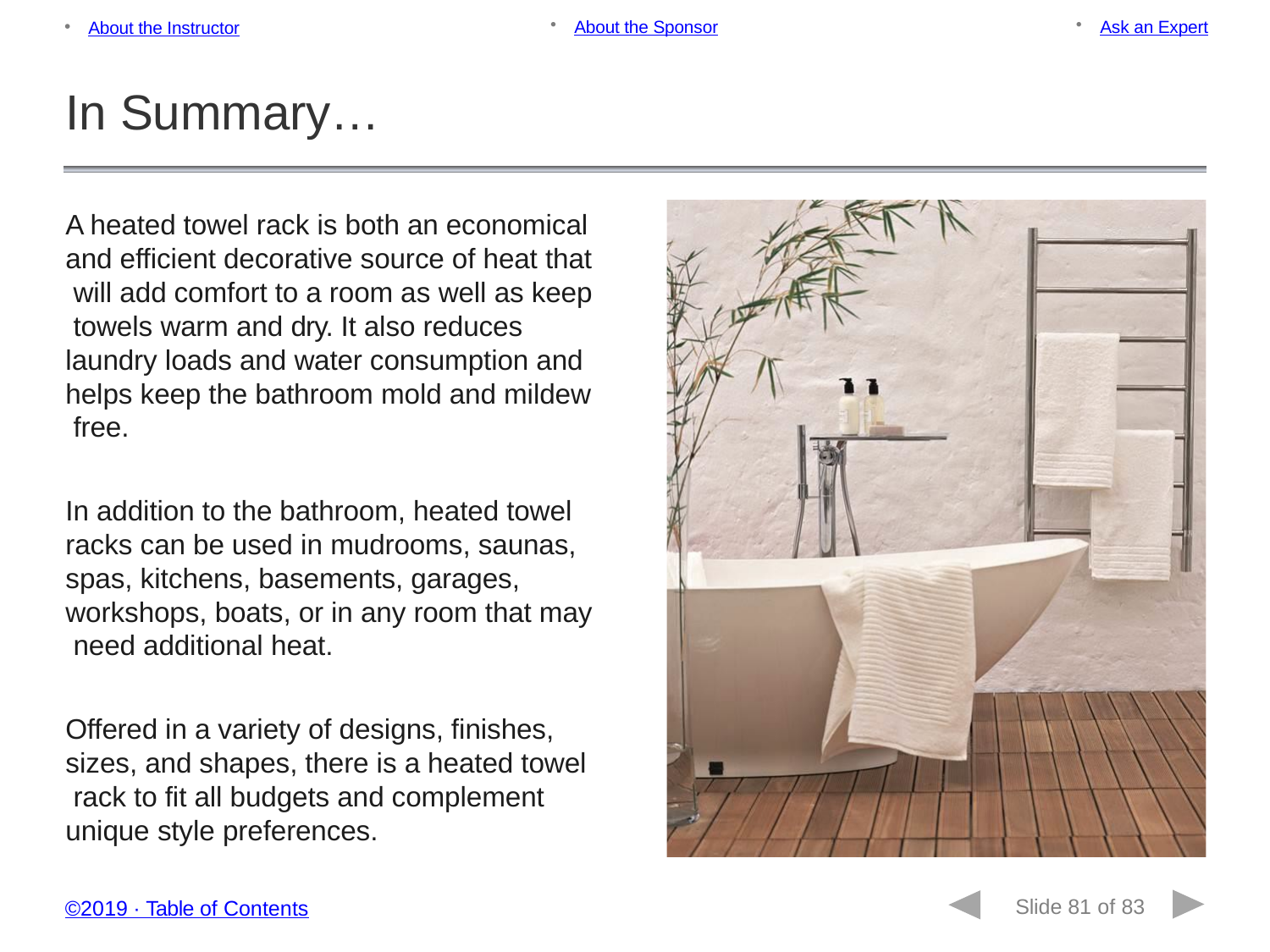

About the Sponsor
Ask an Expert
About the Instructor
In Summary…

A heated towel rack is both an economical  and efficient decorative source of heat that  will add comfort to a room as well as keep  towels warm and dry. It also reduces  laundry loads and water consumption and  helps keep the bathroom mold and mildew  free.

In addition to the bathroom, heated towel  racks can be used in mudrooms, saunas,  spas, kitchens, basements, garages,  workshops, boats, or in any room that may  need additional heat.

Offered in a variety of designs, finishes,  sizes, and shapes, there is a heated towel  rack to fit all budgets and complement  unique style preferences.
Slide 81 of 83
©2019 ∙ Table of Contents